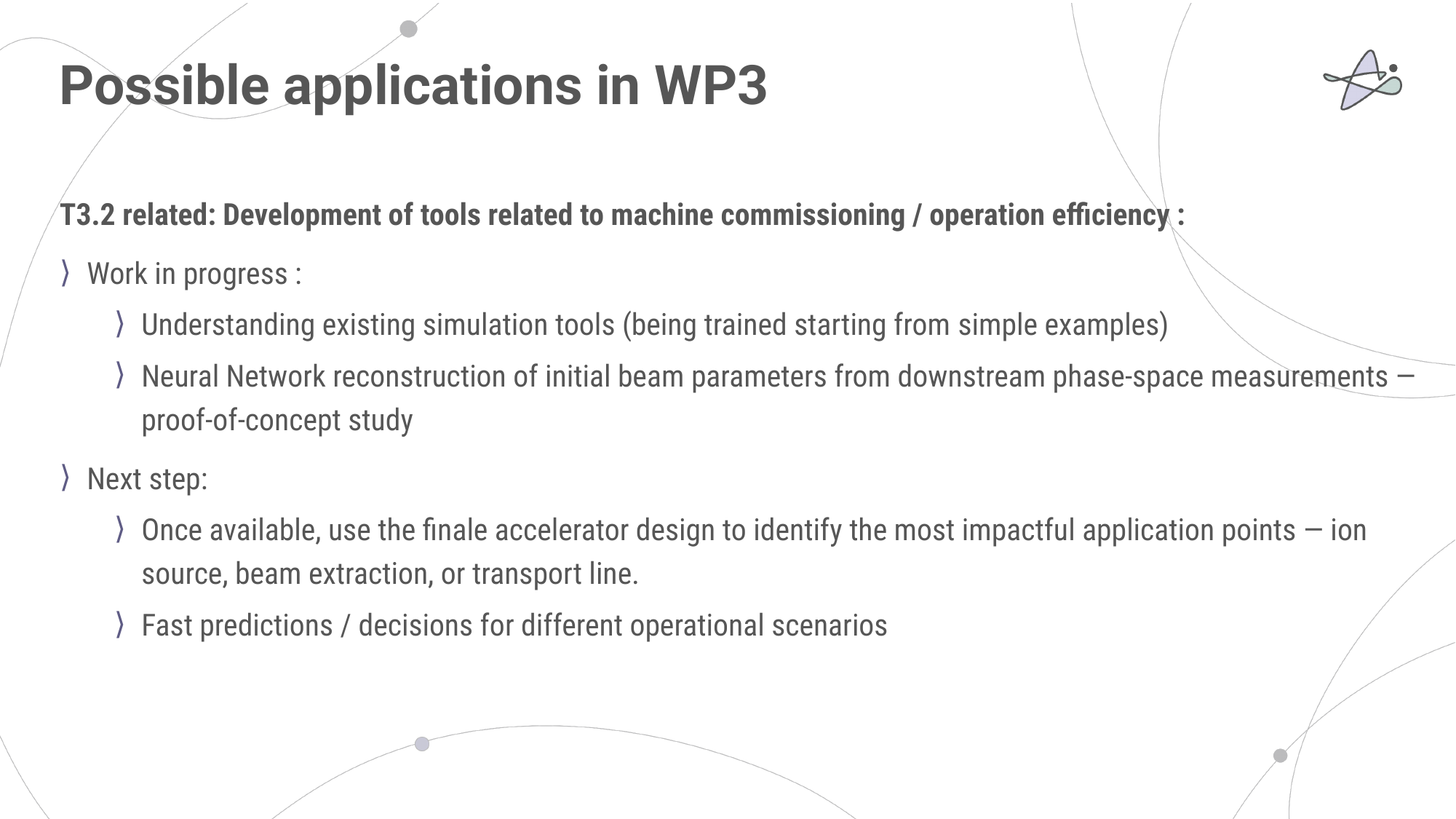

# Possible applications in WP3
T3.2 related: Development of tools related to machine commissioning / operation efficiency :
Work in progress :
Understanding existing simulation tools (being trained starting from simple examples)
Neural Network reconstruction of initial beam parameters from downstream phase-space measurements — proof-of-concept study
Next step:
Once available, use the finale accelerator design to identify the most impactful application points — ion source, beam extraction, or transport line.
Fast predictions / decisions for different operational scenarios